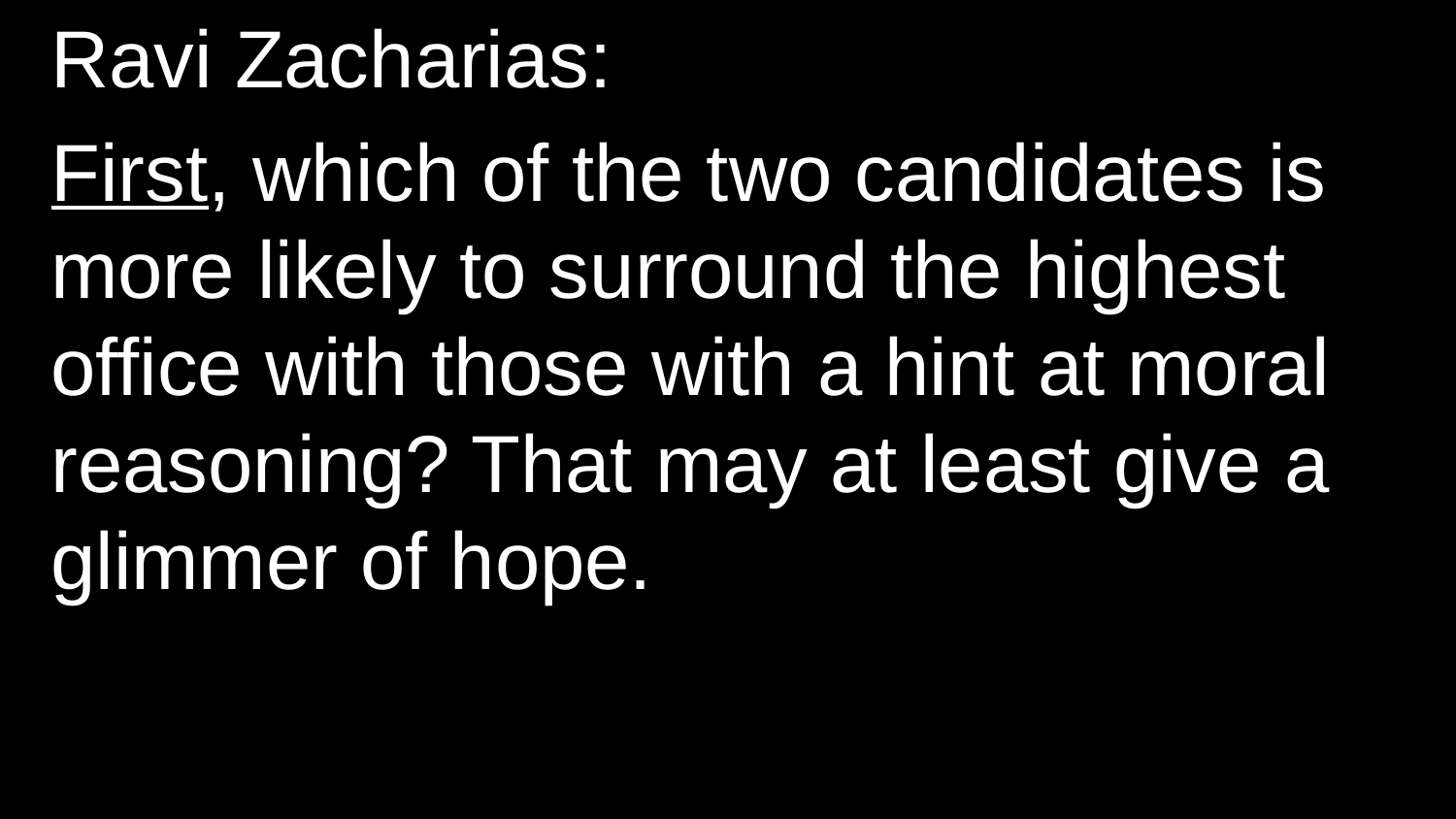

Ravi Zacharias:
First, which of the two candidates is more likely to surround the highest office with those with a hint at moral reasoning? That may at least give a glimmer of hope.